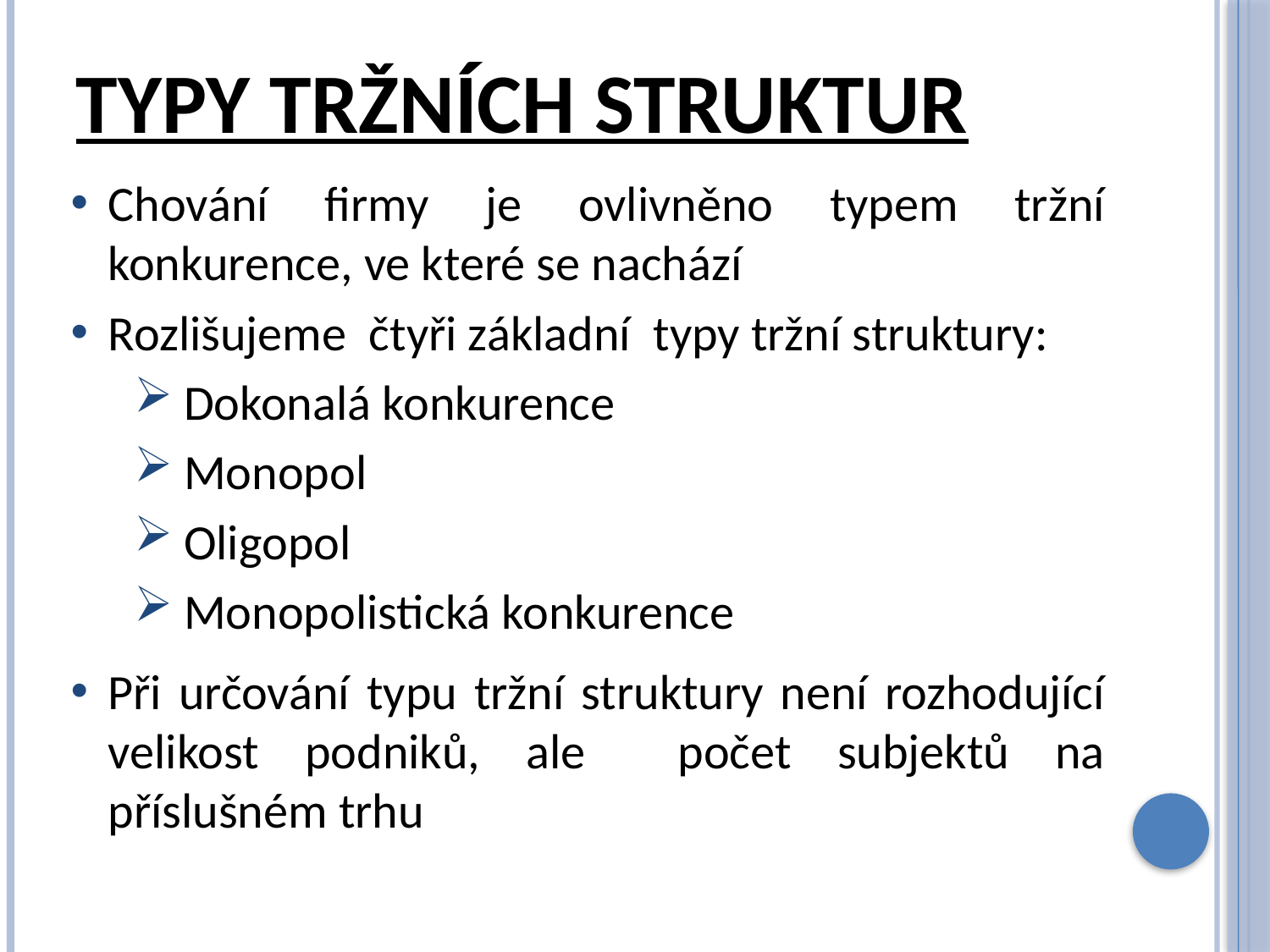

# Typy tržních struktur
Chování firmy je ovlivněno typem tržní konkurence, ve které se nachází
Rozlišujeme  čtyři základní  typy tržní struktury:
Dokonalá konkurence
Monopol
Oligopol
Monopolistická konkurence
Při určování typu tržní struktury není rozhodující velikost podniků, ale  počet subjektů na příslušném trhu